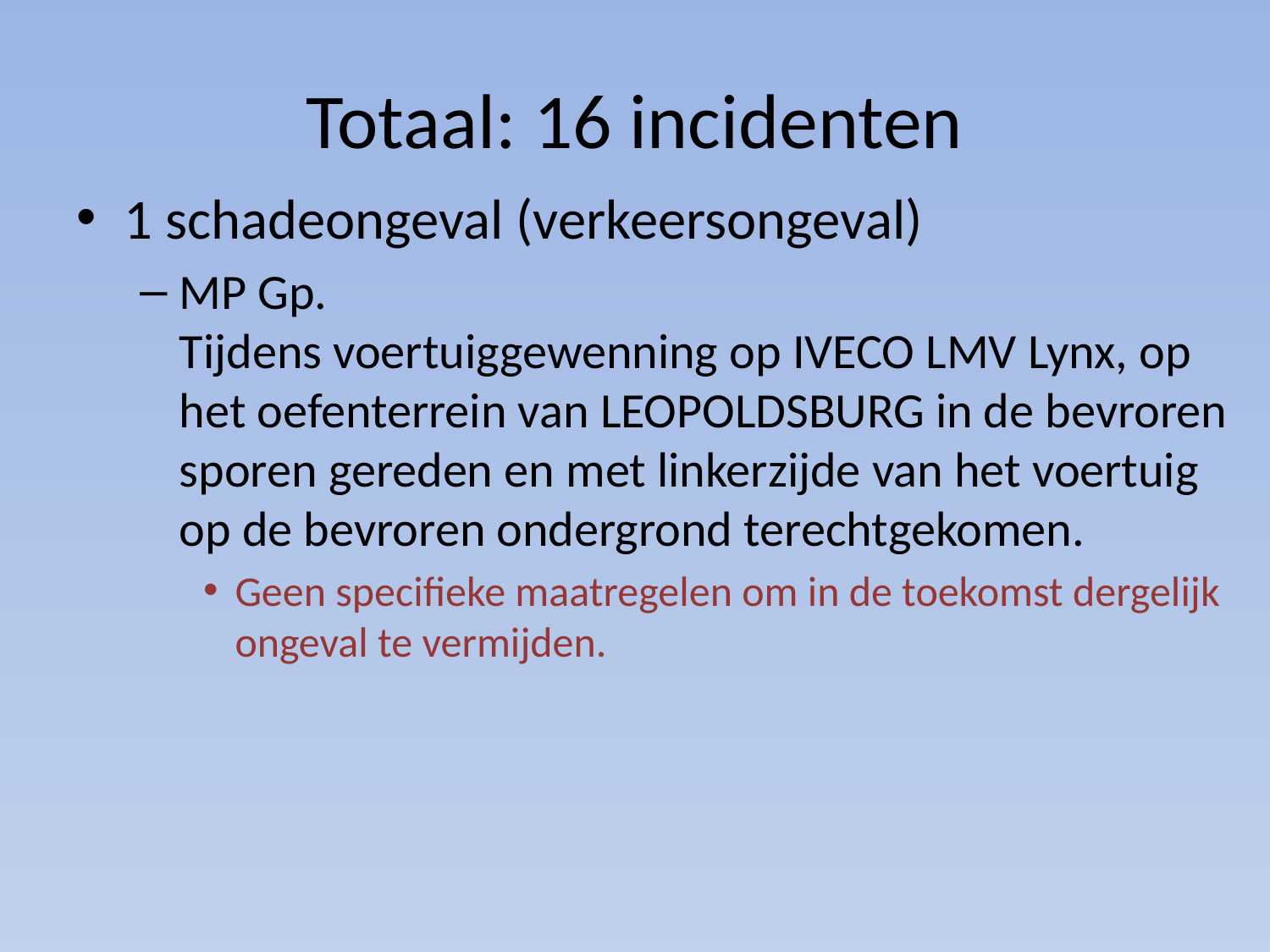

# Totaal: 16 incidenten
1 schadeongeval (verkeersongeval)
MP Gp.
Tijdens voertuiggewenning op IVECO LMV Lynx, op het oefenterrein van LEOPOLDSBURG in de bevroren sporen gereden en met linkerzijde van het voertuig op de bevroren ondergrond terechtgekomen.
Geen specifieke maatregelen om in de toekomst dergelijk ongeval te vermijden.